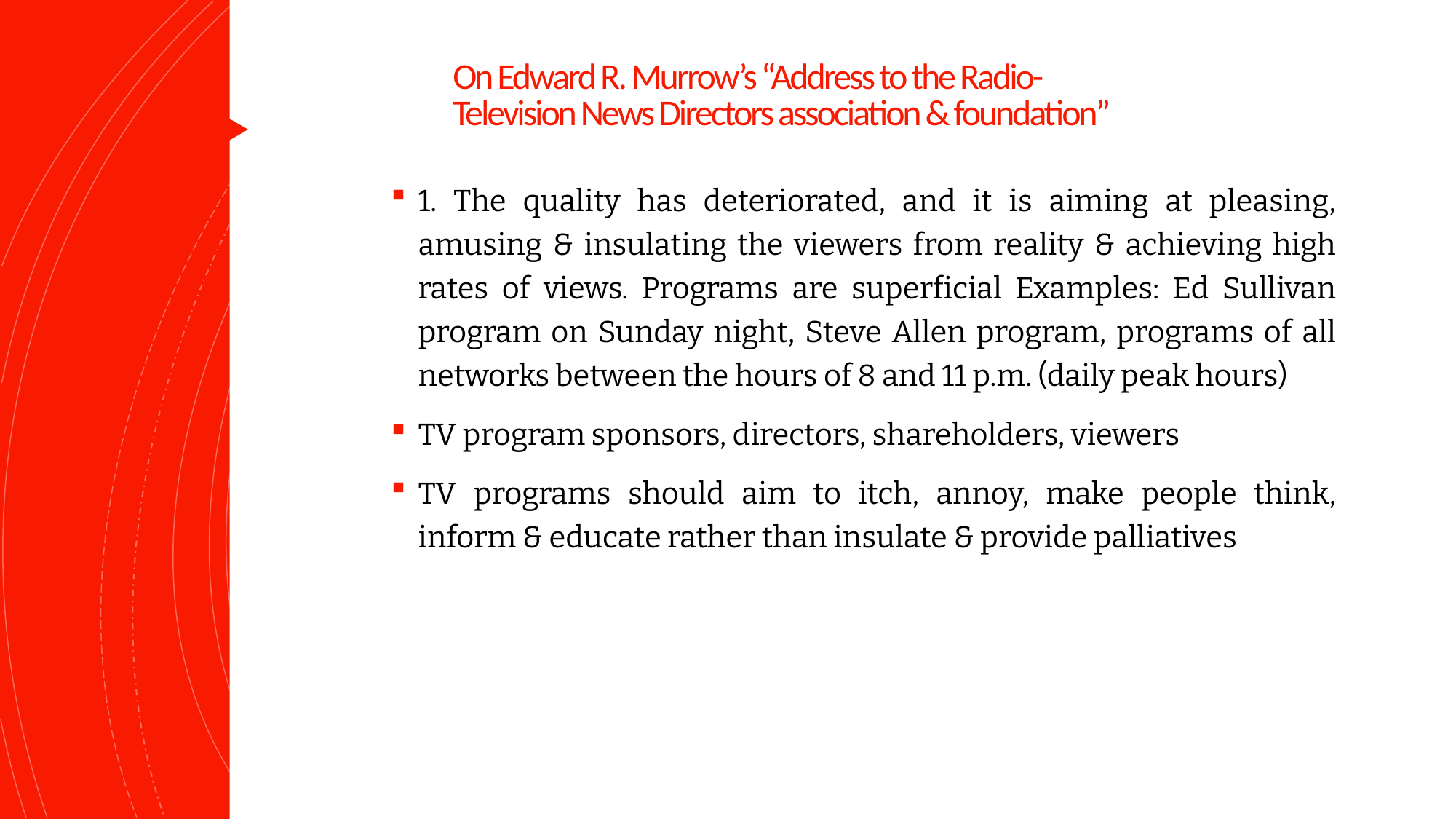

# On Edward R. Murrow’s “Address to the Radio-Television News Directors association & foundation”

1. The quality has deteriorated, and it is aiming at pleasing, amusing & insulating the viewers from reality & achieving high rates of views. Programs are superficial Examples: Ed Sullivan program on Sunday night, Steve Allen program, programs of all networks between the hours of 8 and 11 p.m. (daily peak hours)
TV program sponsors, directors, shareholders, viewers
TV programs should aim to itch, annoy, make people think, inform & educate rather than insulate & provide palliatives